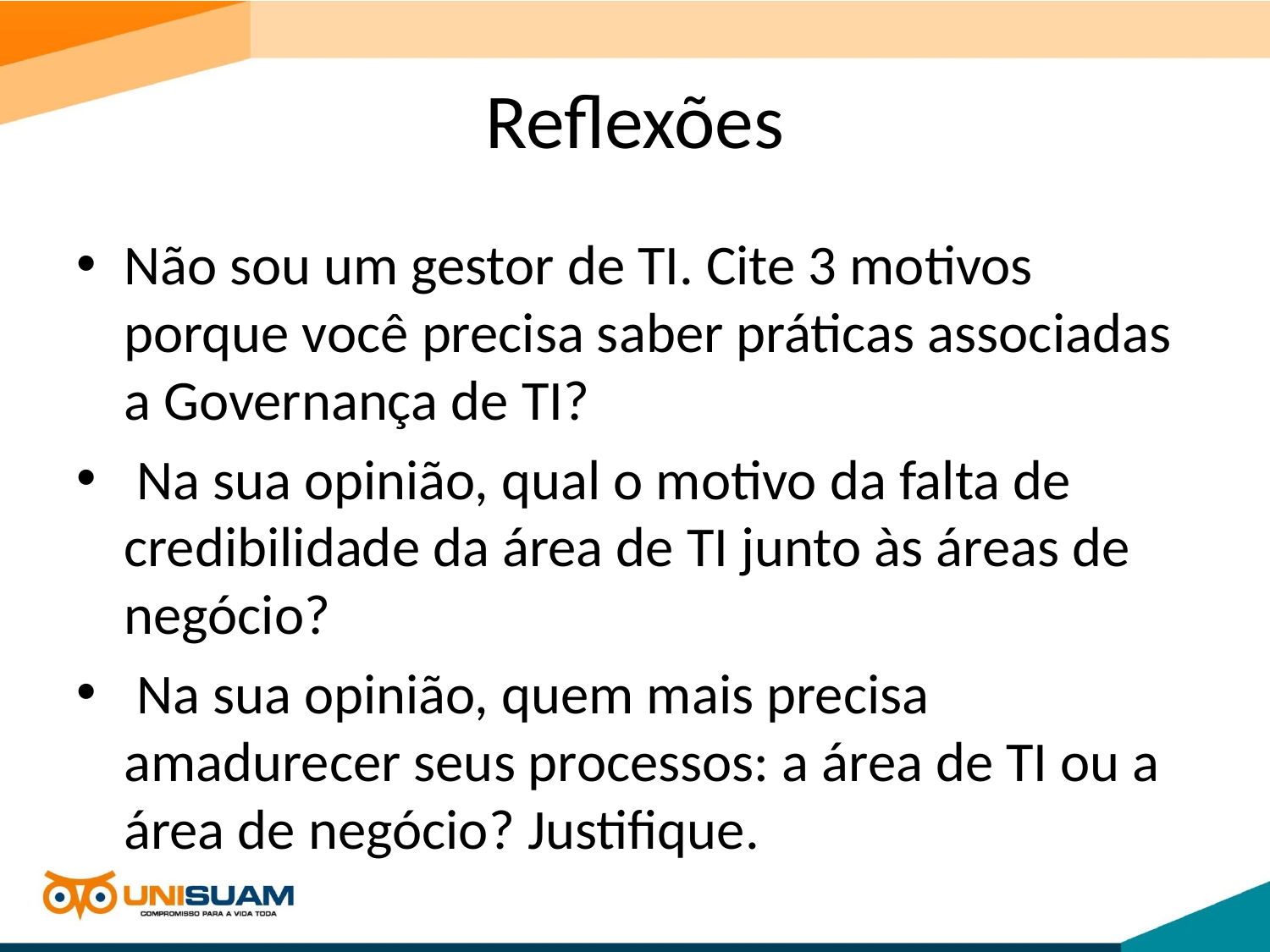

# Reflexões
Não sou um gestor de TI. Cite 3 motivos porque você precisa saber práticas associadas a Governança de TI?
 Na sua opinião, qual o motivo da falta de credibilidade da área de TI junto às áreas de negócio?
 Na sua opinião, quem mais precisa amadurecer seus processos: a área de TI ou a área de negócio? Justifique.